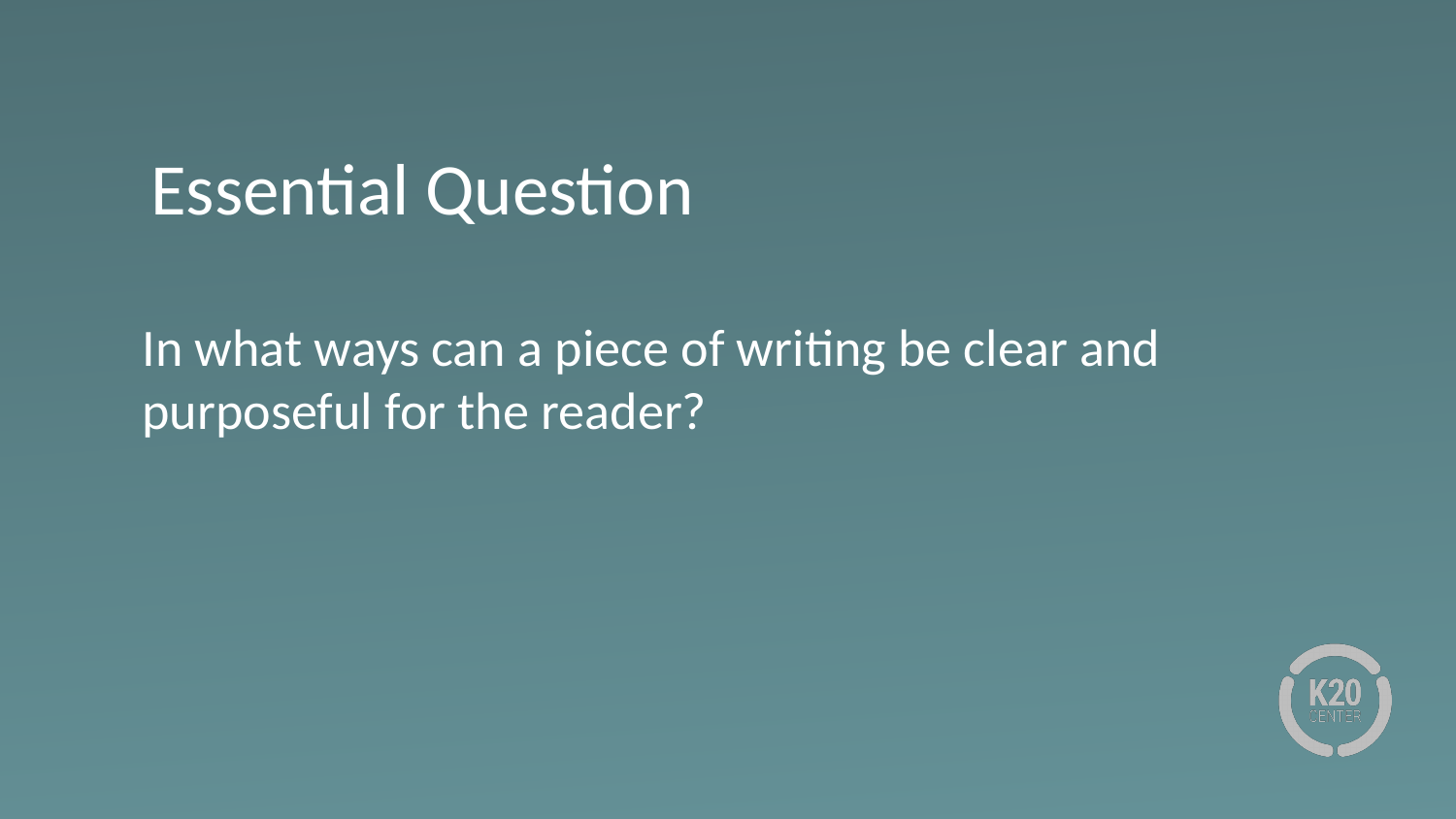

Essential Question
In what ways can a piece of writing be clear and purposeful for the reader?